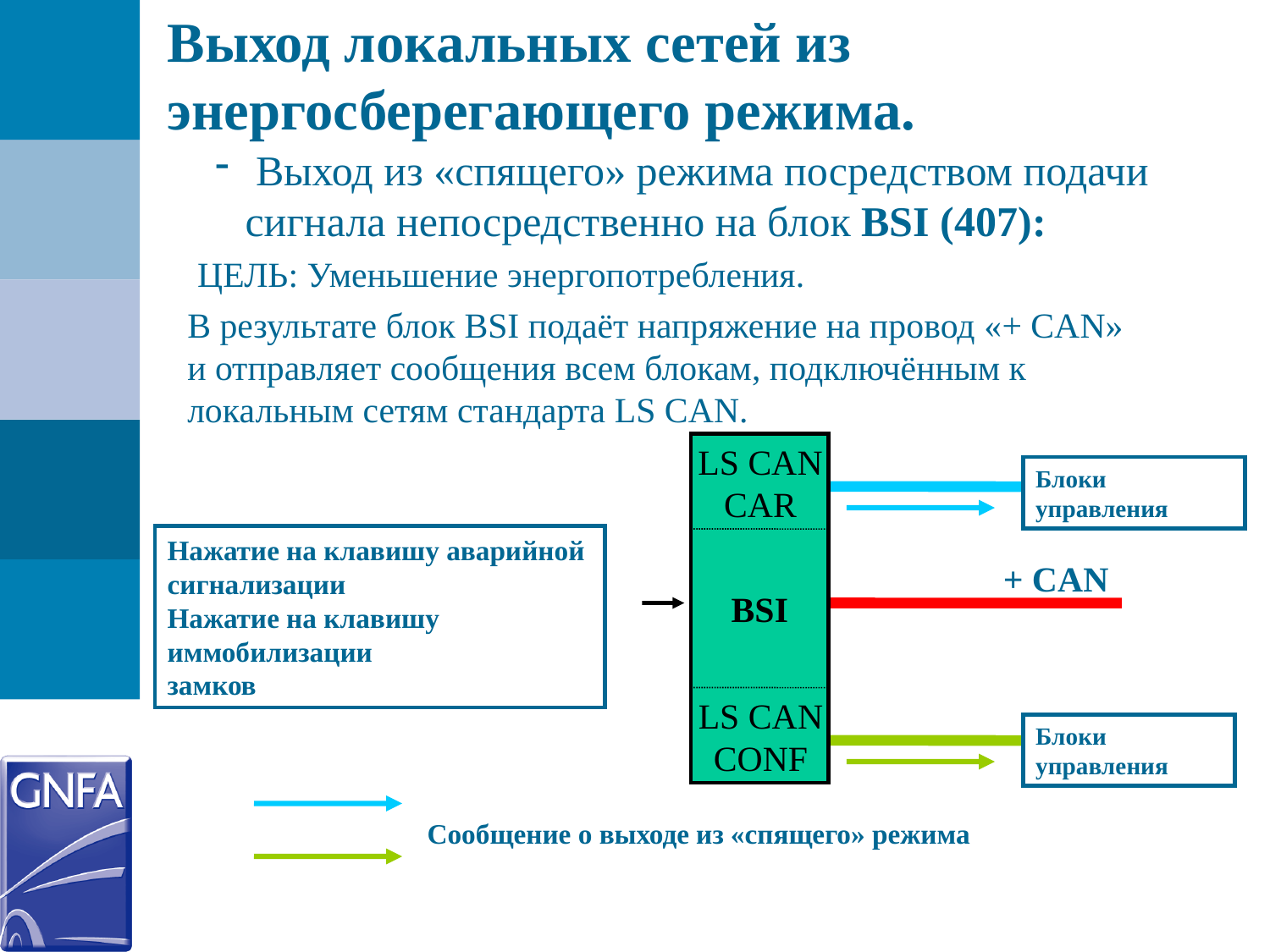

Выход локальных сетей из энергосберегающего режима.
 Выход из «спящего» режима посредством подачи сигнала непосредственно на блок BSI (407):

ЦЕЛЬ: Уменьшение энергопотребления.

В результате блок BSI подаёт напряжение на провод «+ CAN» и отправляет сообщения всем блокам, подключённым к локальным сетям стандарта LS CAN.

LS CAN
CAR
BSI

LS CAN
CONF

Блоки управления

Нажатие на клавишу аварийной
сигнализации
Нажатие на клавишу иммобилизации
замков
+ CAN

Блоки управления

Сообщение о выходе из «спящего» режима